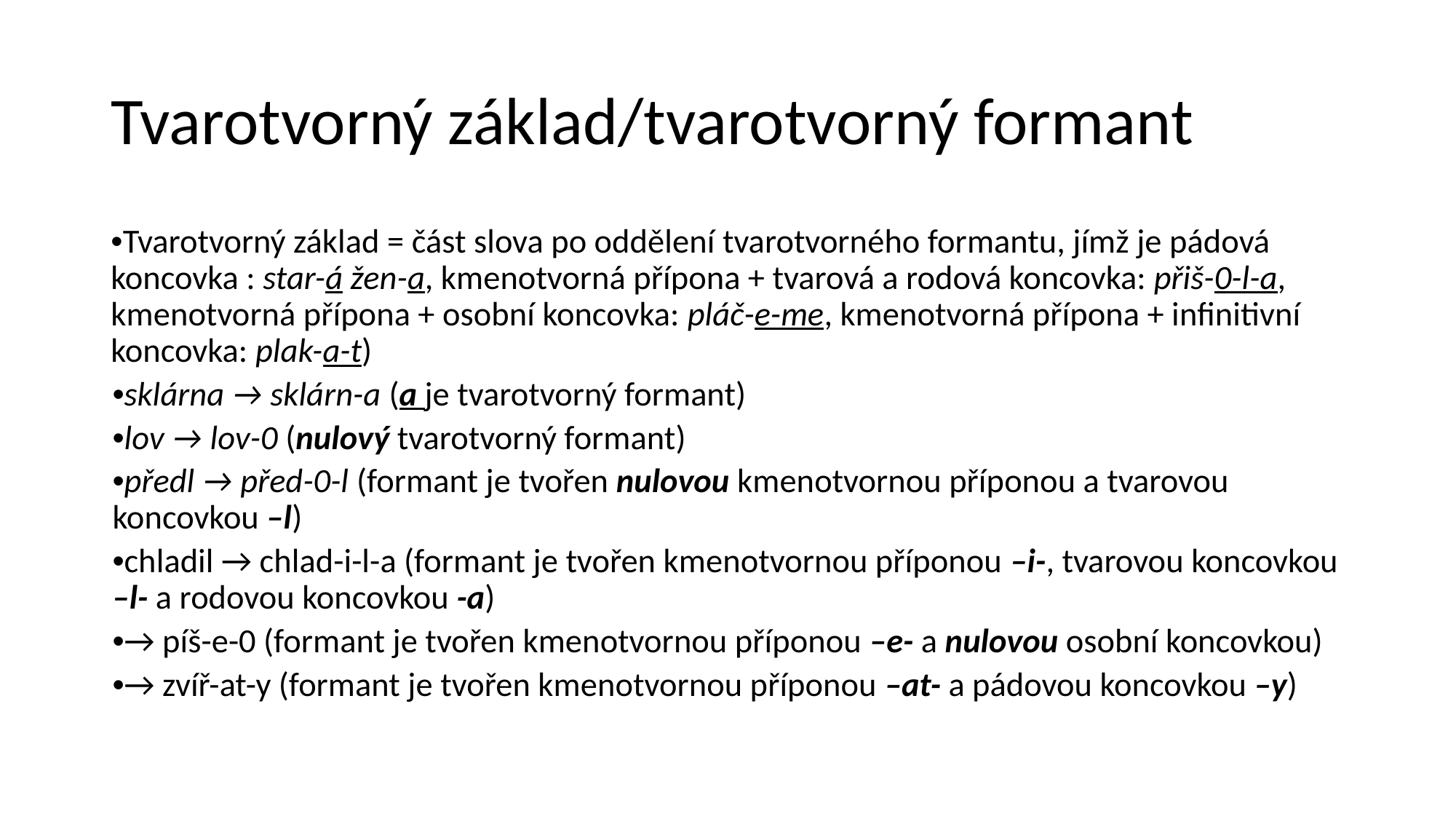

# Tvarotvorný základ/tvarotvorný formant
•Tvarotvorný základ = část slova po oddělení tvarotvorného formantu, jímž je pádová koncovka : star-á žen-a, kmenotvorná přípona + tvarová a rodová koncovka: přiš-0-l-a, kmenotvorná přípona + osobní koncovka: pláč-e-me, kmenotvorná přípona + infinitivní koncovka: plak-a-t)
•sklárna → sklárn-a (a je tvarotvorný formant)
•lov → lov-0 (nulový tvarotvorný formant)
•předl → před-0-l (formant je tvořen nulovou kmenotvornou příponou a tvarovou koncovkou –l)
•chladil → chlad-i-l-a (formant je tvořen kmenotvornou příponou –i-, tvarovou koncovkou –l- a rodovou koncovkou -a)
•→ píš-e-0 (formant je tvořen kmenotvornou příponou –e- a nulovou osobní koncovkou)
•→ zvíř-at-y (formant je tvořen kmenotvornou příponou –at- a pádovou koncovkou –y)